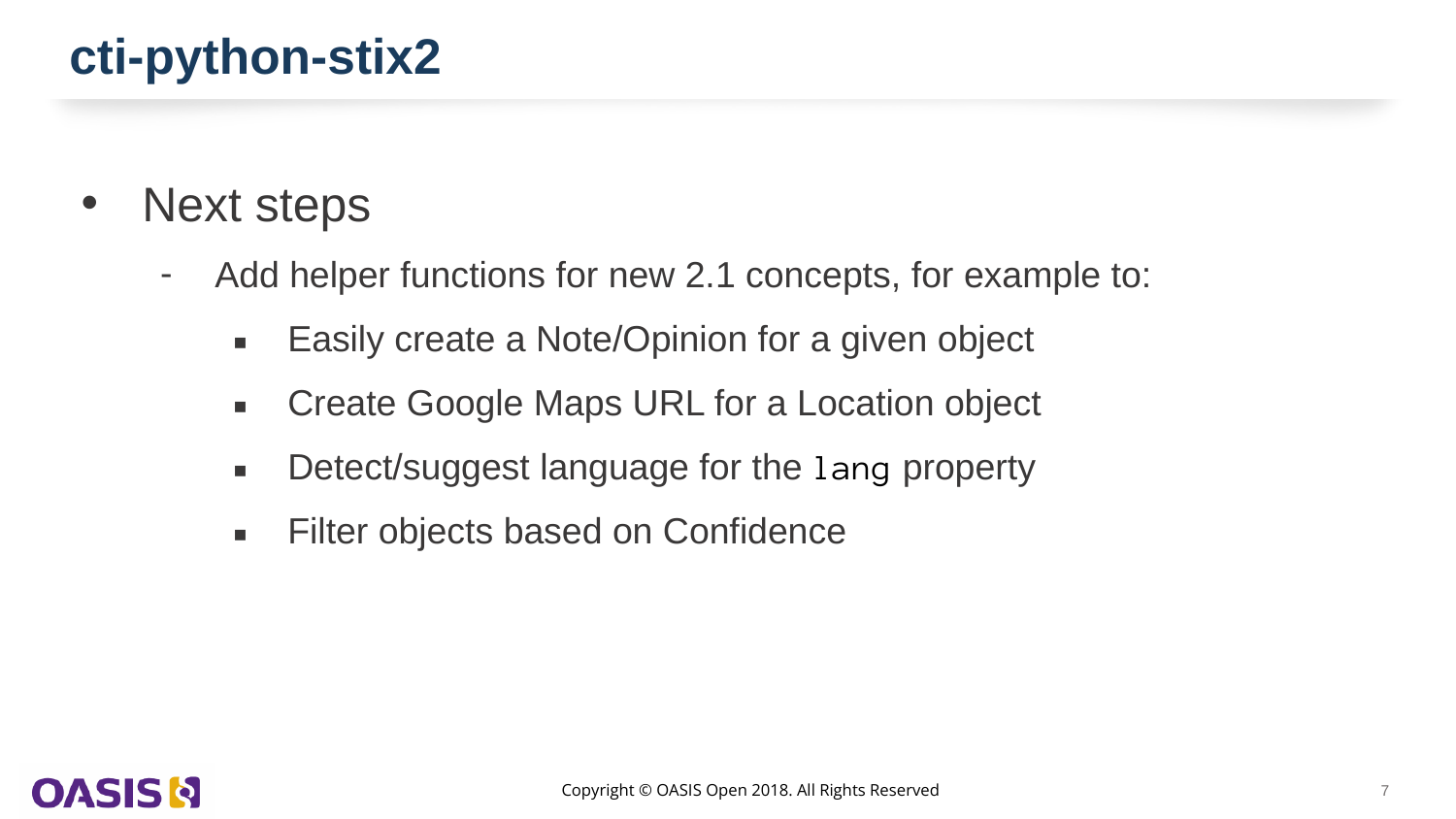

# cti-python-stix2
Next steps
Add helper functions for new 2.1 concepts, for example to:
Easily create a Note/Opinion for a given object
Create Google Maps URL for a Location object
Detect/suggest language for the lang property
Filter objects based on Confidence